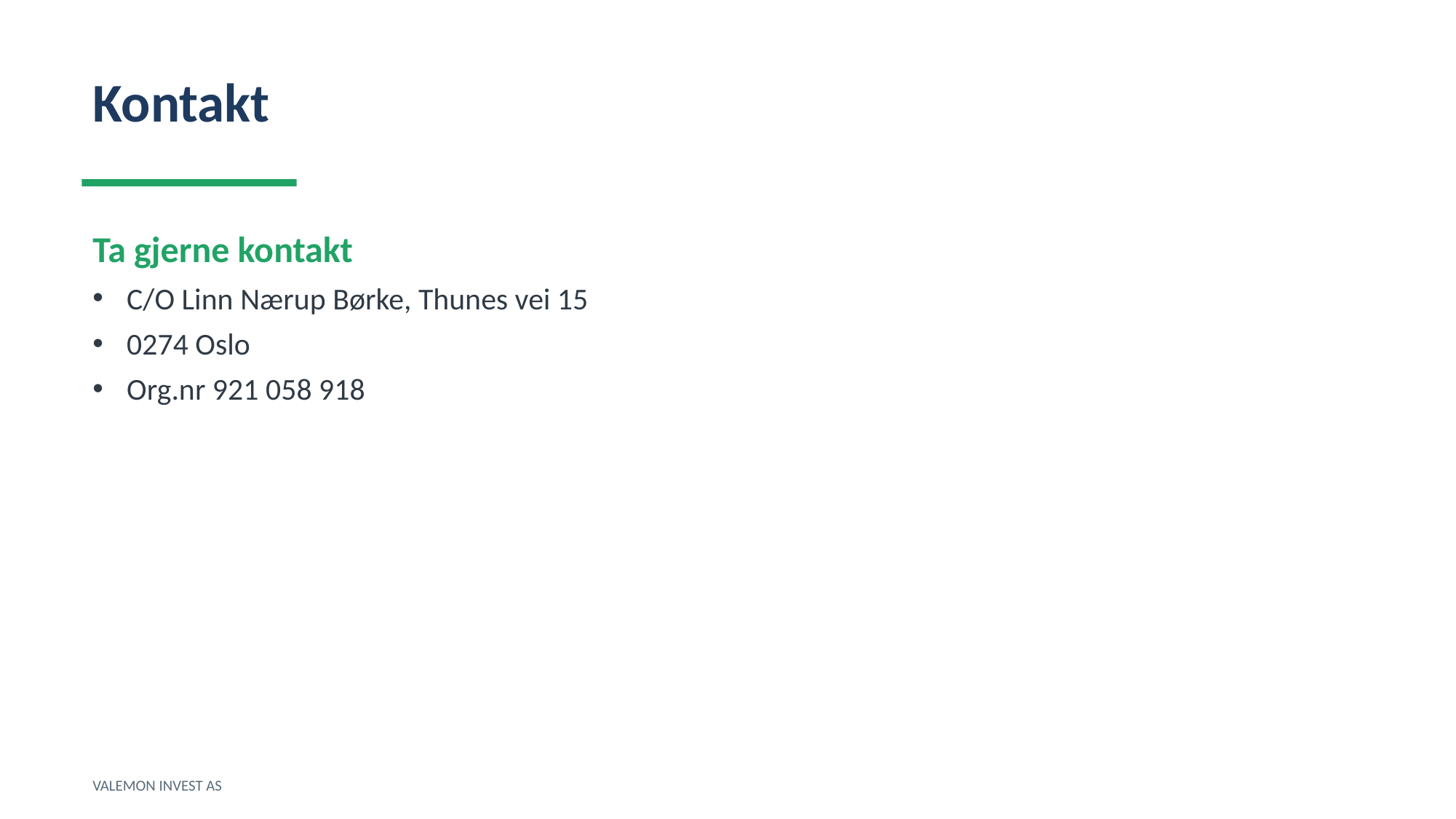

Kontakt

Ta gjerne kontakt
C/O Linn Nærup Børke, Thunes vei 15
0274 Oslo
Org.nr 921 058 918
VALEMON INVEST AS